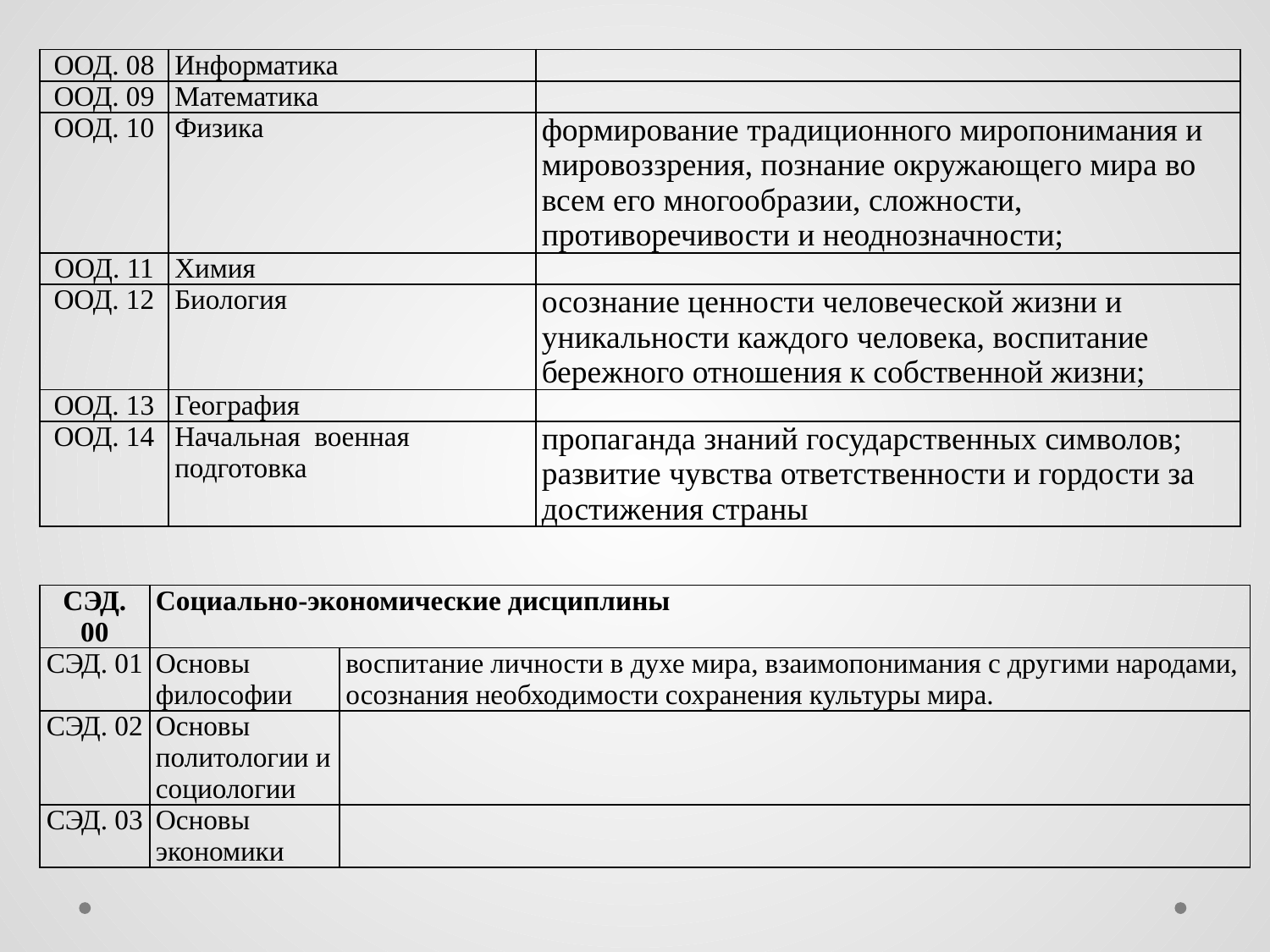

| ООД. 08 | Информатика |  |
| --- | --- | --- |
| ООД. 09 | Математика |  |
| ООД. 10 | Физика | формирование традиционного миропонимания и мировоззрения, познание окружающего мира во всем его многообразии, сложности, противоречивости и неоднозначности; |
| ООД. 11 | Химия |  |
| ООД. 12 | Биология | осознание ценности человеческой жизни и уникальности каждого человека, воспитание бережного отношения к собственной жизни; |
| ООД. 13 | География |  |
| ООД. 14 | Начальная военная подготовка | пропаганда знаний государственных символов; развитие чувства ответственности и гордости за достижения страны |
| СЭД. 00 | Социально-экономические дисциплины |  |
| --- | --- | --- |
| СЭД. 01 | Основы философии | воспитание личности в духе мира, взаимопонимания с другими народами, осознания необходимости сохранения культуры мира. |
| СЭД. 02 | Основы политологии и социологии |  |
| СЭД. 03 | Основы экономики |  |